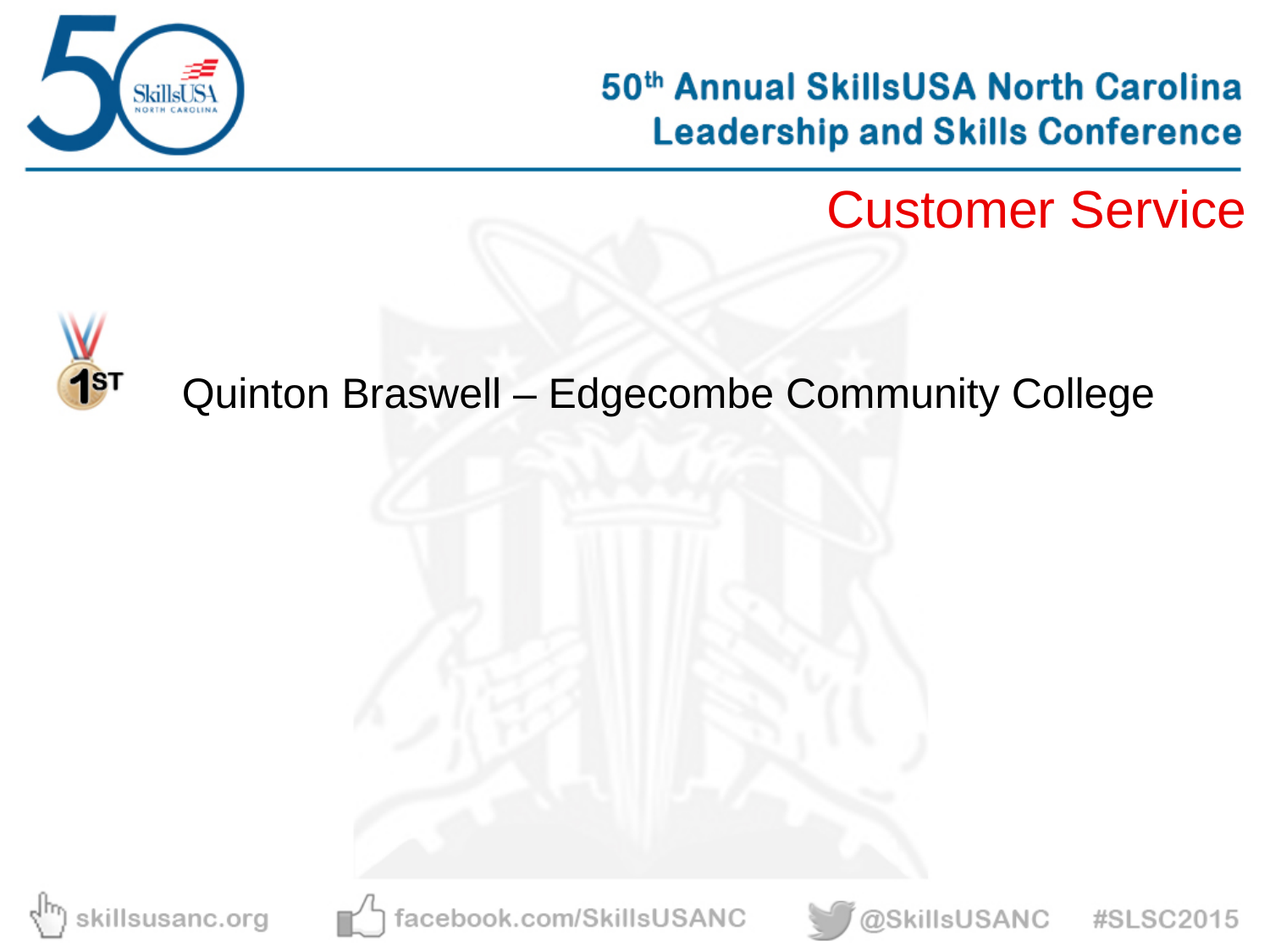

Customer Service
Quinton Braswell – Edgecombe Community College